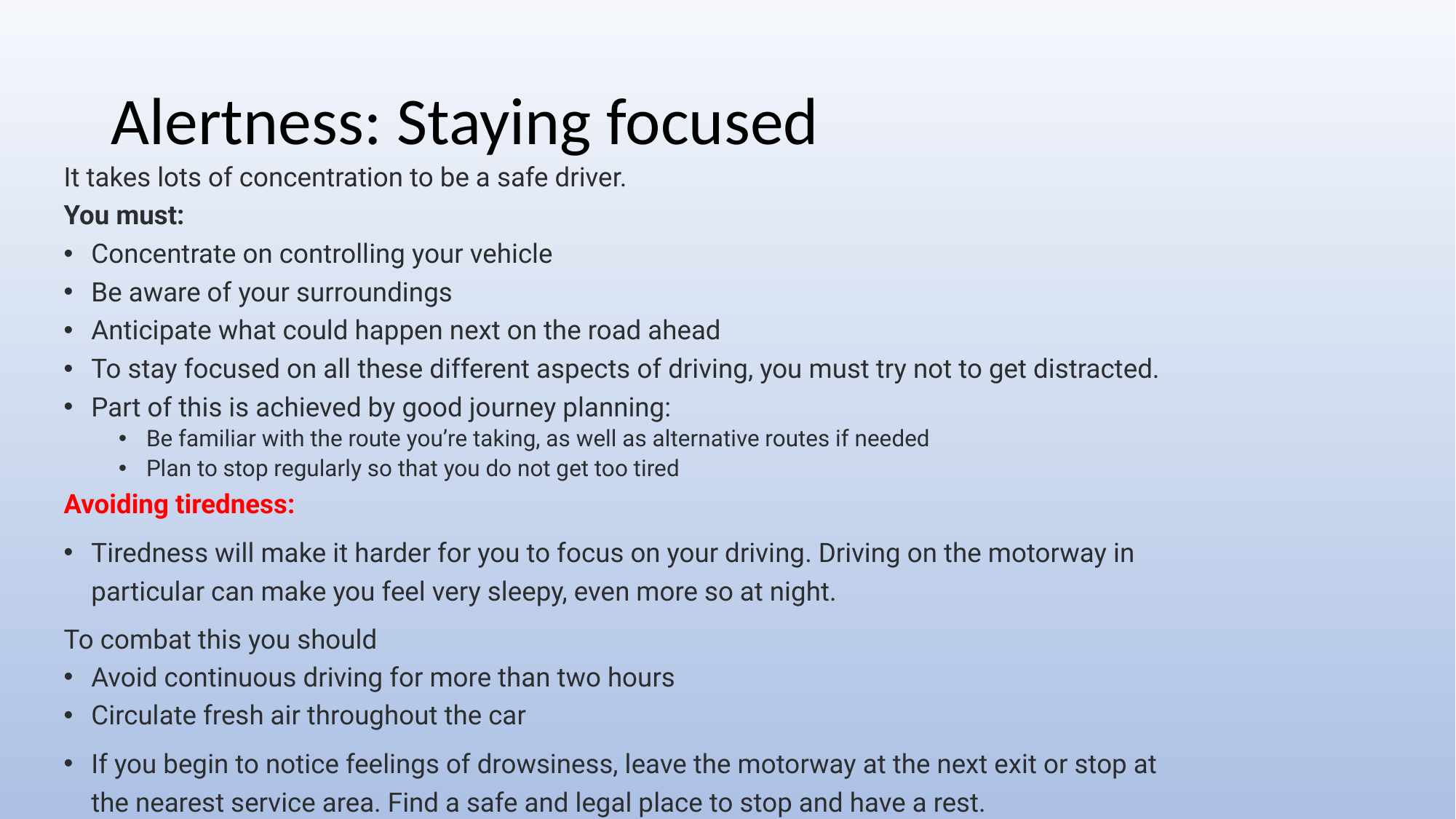

# Alertness: Staying focused
It takes lots of concentration to be a safe driver.
You must:
Concentrate on controlling your vehicle
Be aware of your surroundings
Anticipate what could happen next on the road ahead
To stay focused on all these different aspects of driving, you must try not to get distracted.
Part of this is achieved by good journey planning:
Be familiar with the route you’re taking, as well as alternative routes if needed
Plan to stop regularly so that you do not get too tired
Avoiding tiredness:
Tiredness will make it harder for you to focus on your driving. Driving on the motorway in particular can make you feel very sleepy, even more so at night.
To combat this you should
Avoid continuous driving for more than two hours
Circulate fresh air throughout the car
If you begin to notice feelings of drowsiness, leave the motorway at the next exit or stop at the nearest service area. Find a safe and legal place to stop and have a rest.